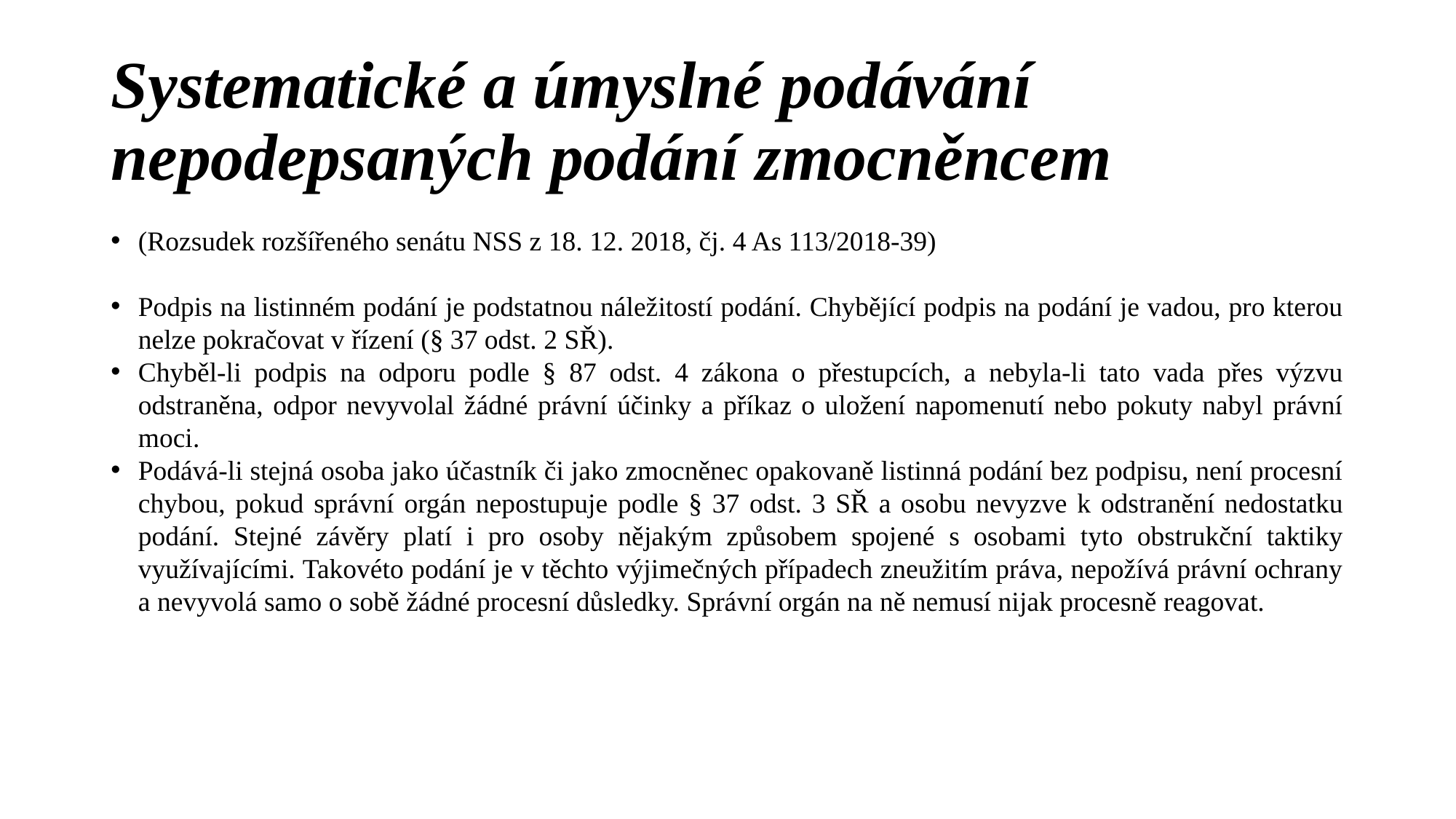

# Systematické a úmyslné podávání nepodepsaných podání zmocněncem
(Rozsudek rozšířeného senátu NSS z 18. 12. 2018, čj. 4 As 113/2018-39)

Podpis na listinném podání je podstatnou náležitostí podání. Chybějící podpis na podání je vadou, pro kterou nelze pokračovat v řízení (§ 37 odst. 2 SŘ).
Chyběl-li podpis na odporu podle § 87 odst. 4 zákona o přestupcích, a nebyla-li tato vada přes výzvu odstraněna, odpor nevyvolal žádné právní účinky a příkaz o uložení napomenutí nebo pokuty nabyl právní moci.
Podává-li stejná osoba jako účastník či jako zmocněnec opakovaně listinná podání bez podpisu, není procesní chybou, pokud správní orgán nepostupuje podle § 37 odst. 3 SŘ a osobu nevyzve k odstranění nedostatku podání. Stejné závěry platí i pro osoby nějakým způsobem spojené s osobami tyto obstrukční taktiky využívajícími. Takovéto podání je v těchto výjimečných případech zneužitím práva, nepožívá právní ochrany a nevyvolá samo o sobě žádné procesní důsledky. Správní orgán na ně nemusí nijak procesně reagovat.